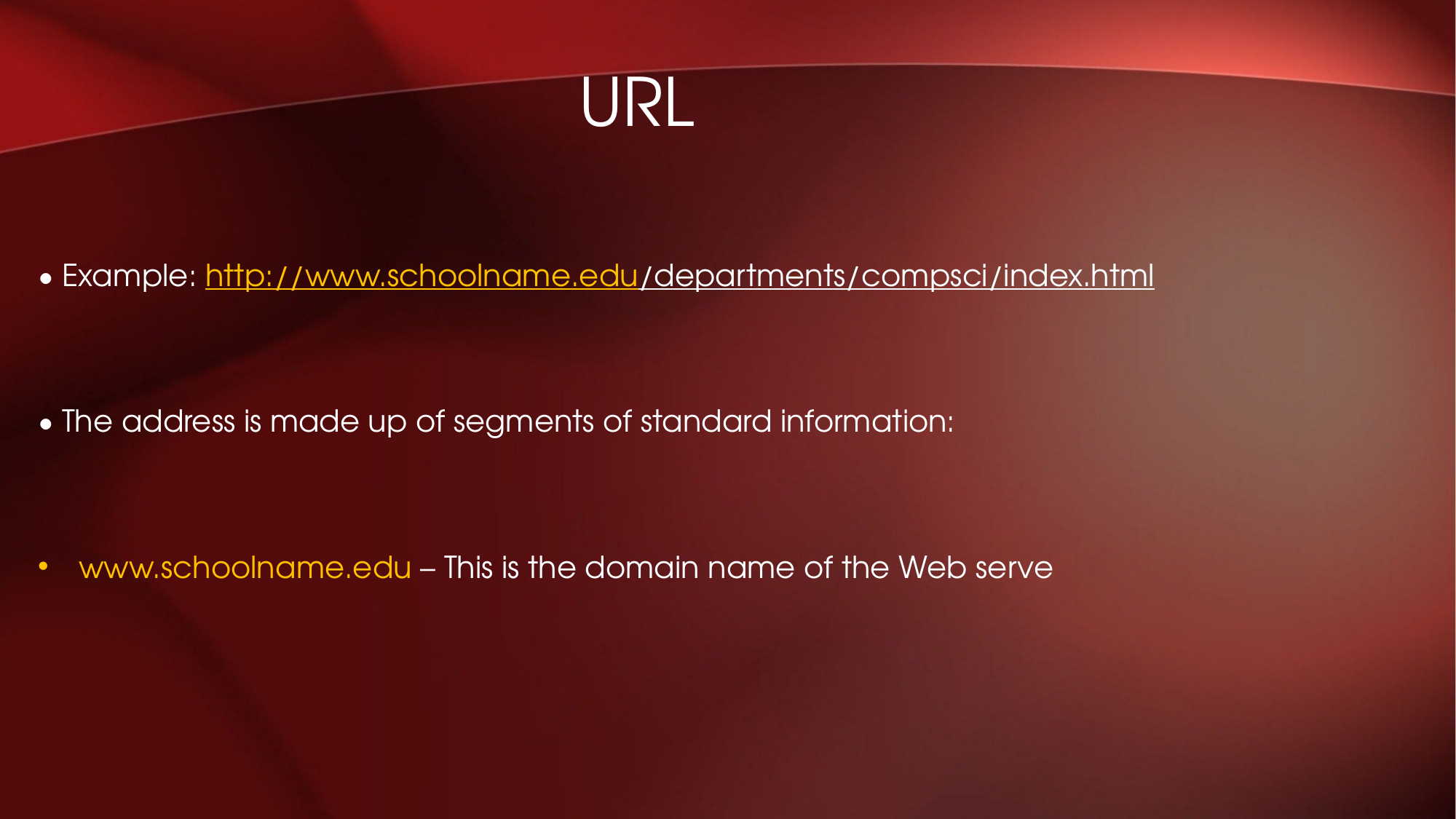

URL

• Example: http://www.schoolname.edu/departments/compsci/index.html

• The address is made up of segments of standard information:

www.schoolname.edu – This is the domain name of the Web serve